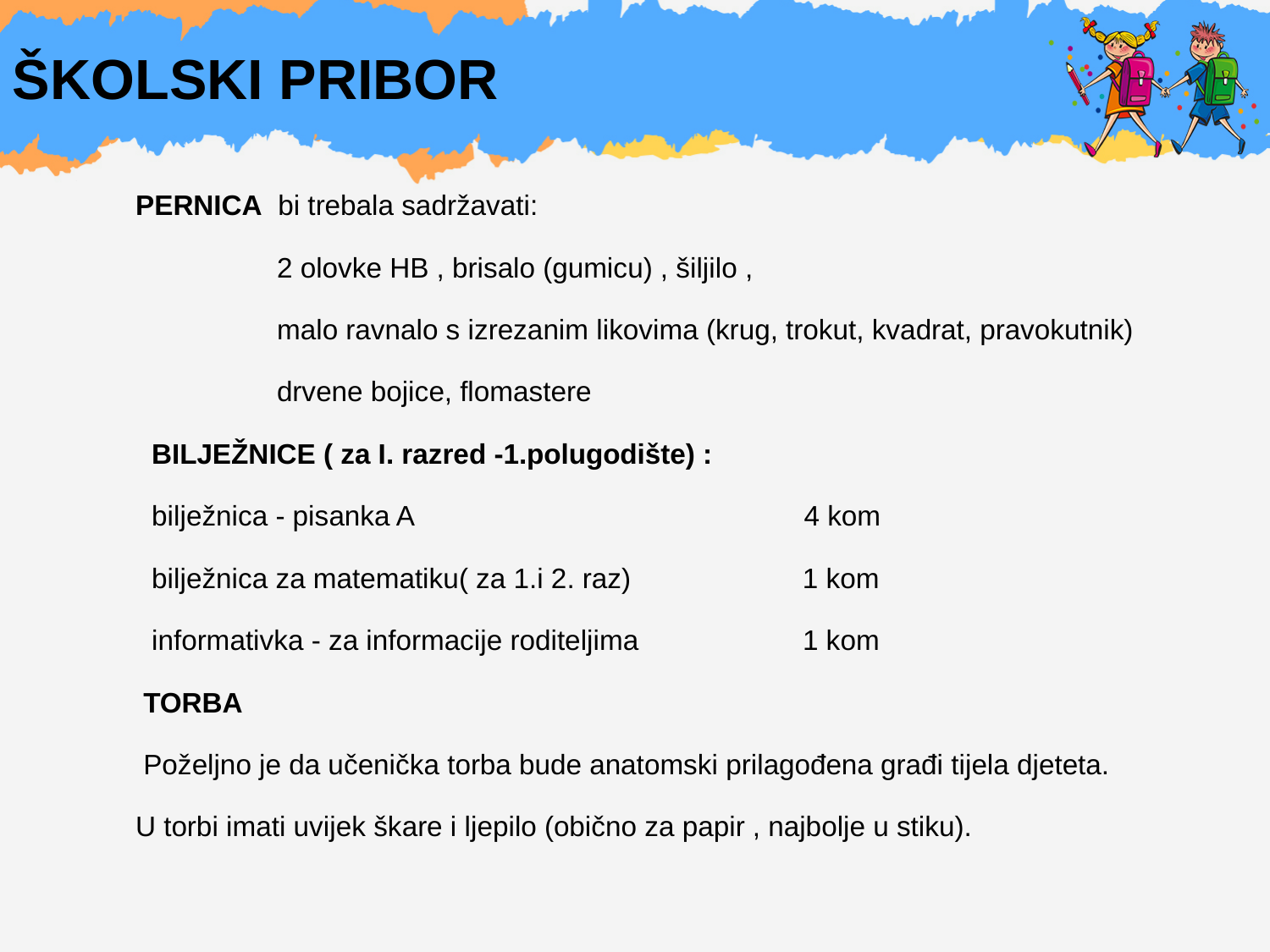

# ŠKOLSKI PRIBOR
.
  PERNICA  bi trebala sadržavati:
                2 olovke HB , brisalo (gumicu) , šiljilo ,
                malo ravnalo s izrezanim likovima (krug, trokut, kvadrat, pravokutnik)
                drvene bojice, flomastere
BILJEŽNICE ( za I. razred -1.polugodište) :
bilježnica - pisanka A                                                  4 kom
bilježnica za matematiku( za 1.i 2. raz)                      1 kom
informativka - za informacije roditeljima                     1 kom
   TORBA
   Poželjno je da učenička torba bude anatomski prilagođena građi tijela djeteta.
  U torbi imati uvijek škare i ljepilo (obično za papir , najbolje u stiku).